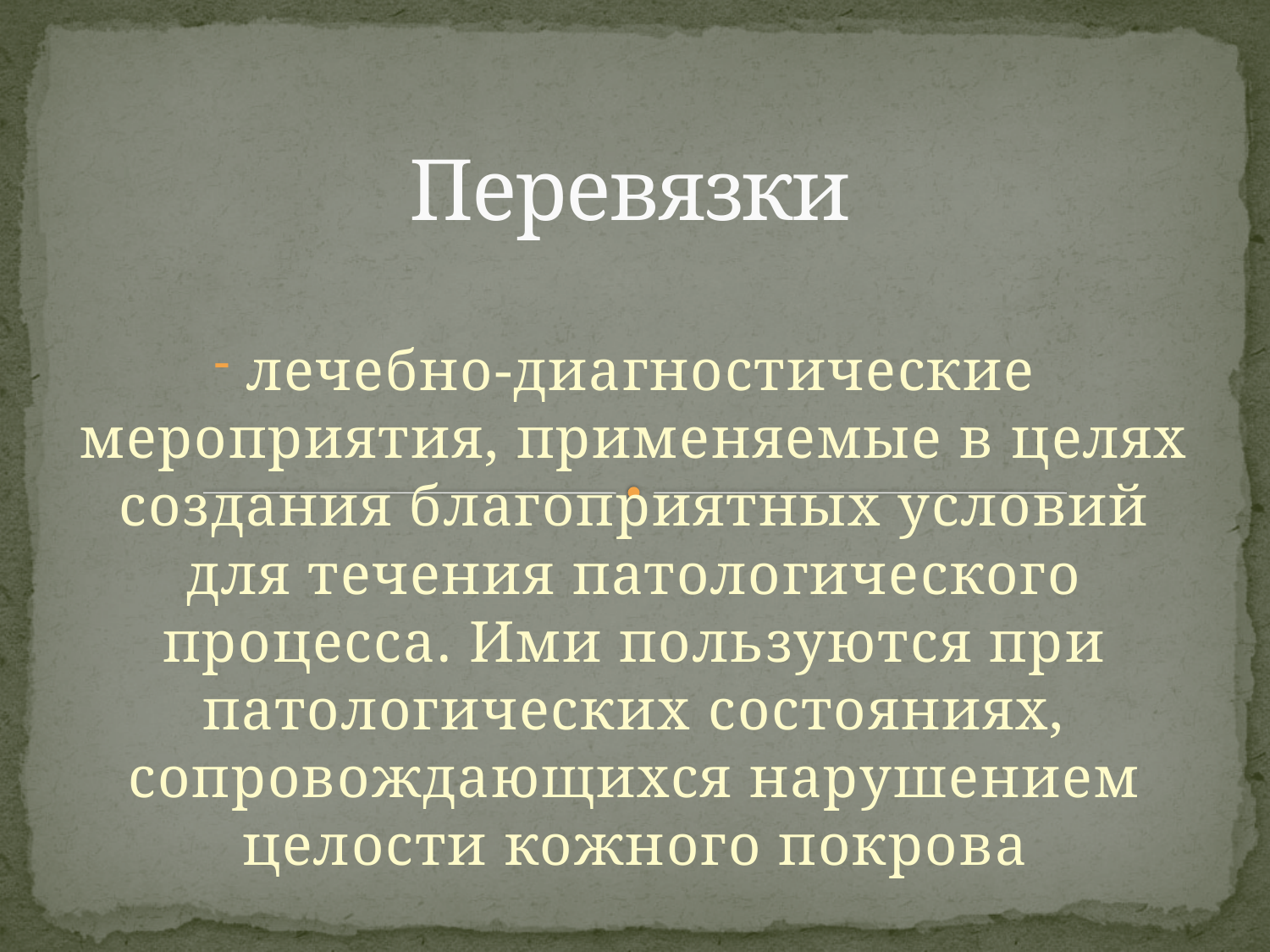

# Перевязки
лечебно-диагностические мероприятия, применяемые в целях создания благоприятных условий для течения патологического процесса. Ими пользуются при патологических состояниях, сопровождающихся нарушением целости кожного покрова